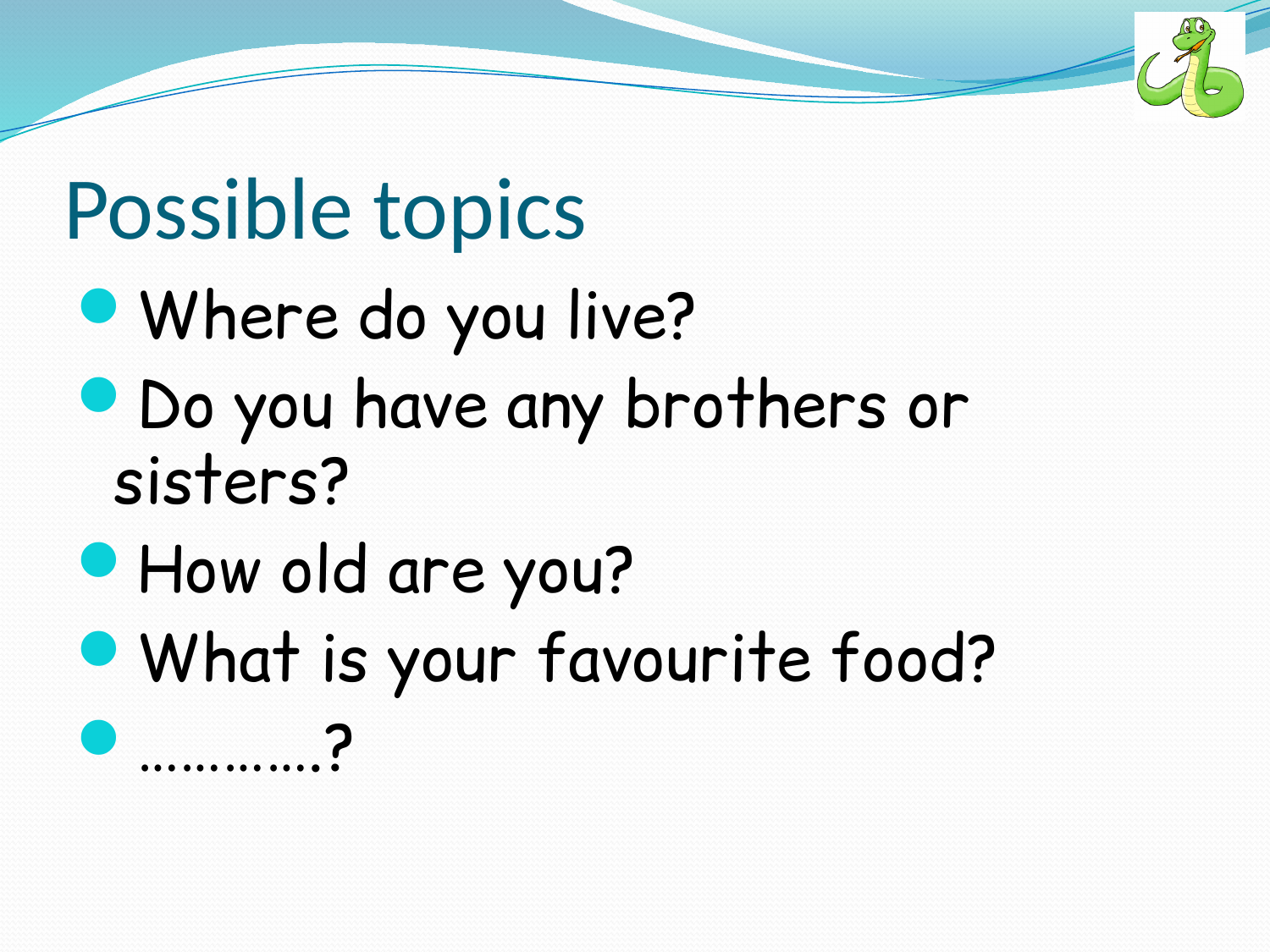

# Possible topics
Where do you live?
Do you have any brothers or sisters?
How old are you?
What is your favourite food?
………….?